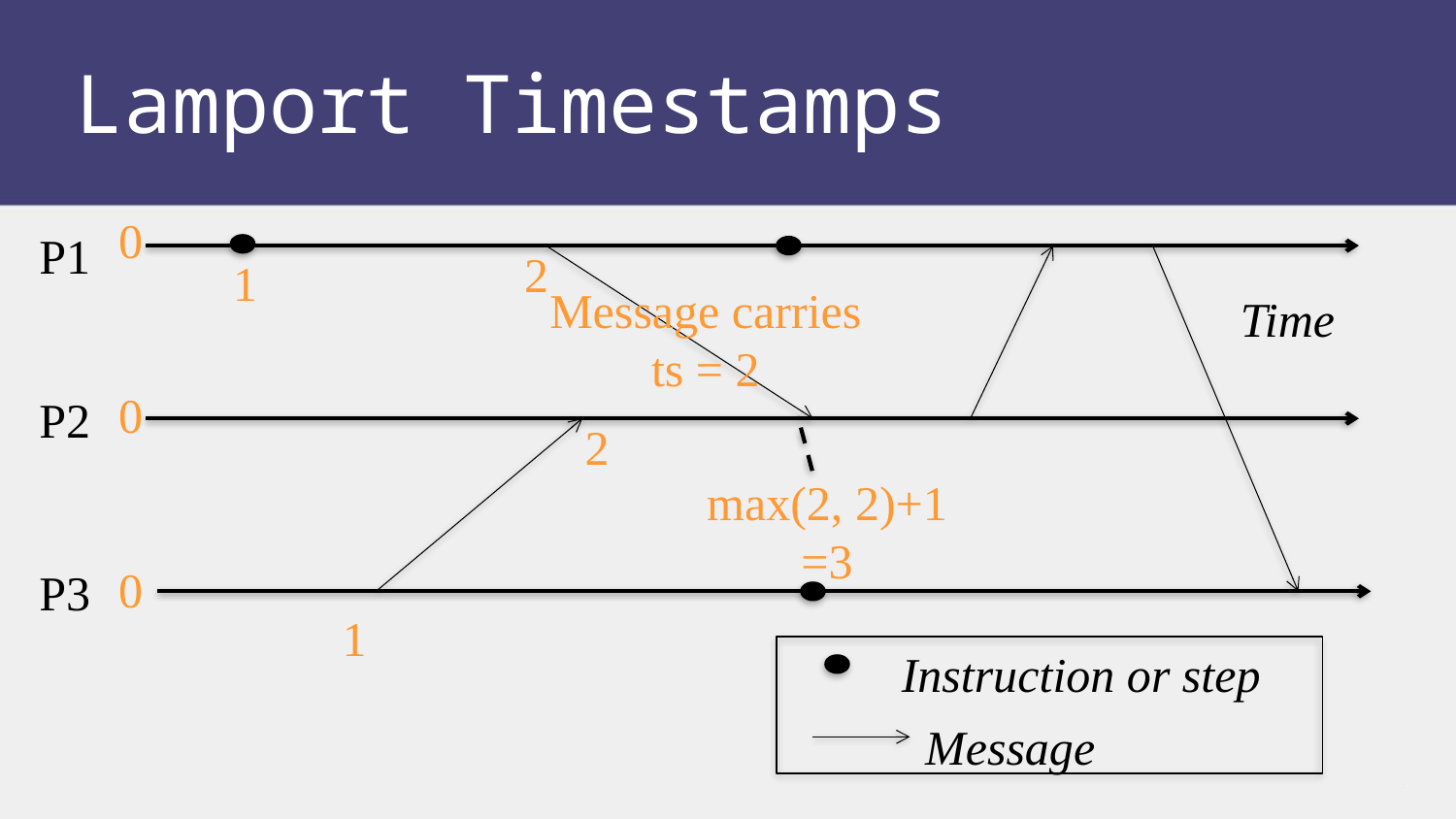

Lamport Timestamps
#
0

0

0
P1

Time
P2
P3

Instruction or step

Message
2
1
Message carries
ts = 2
2
max(2, 2)+1
=3
1